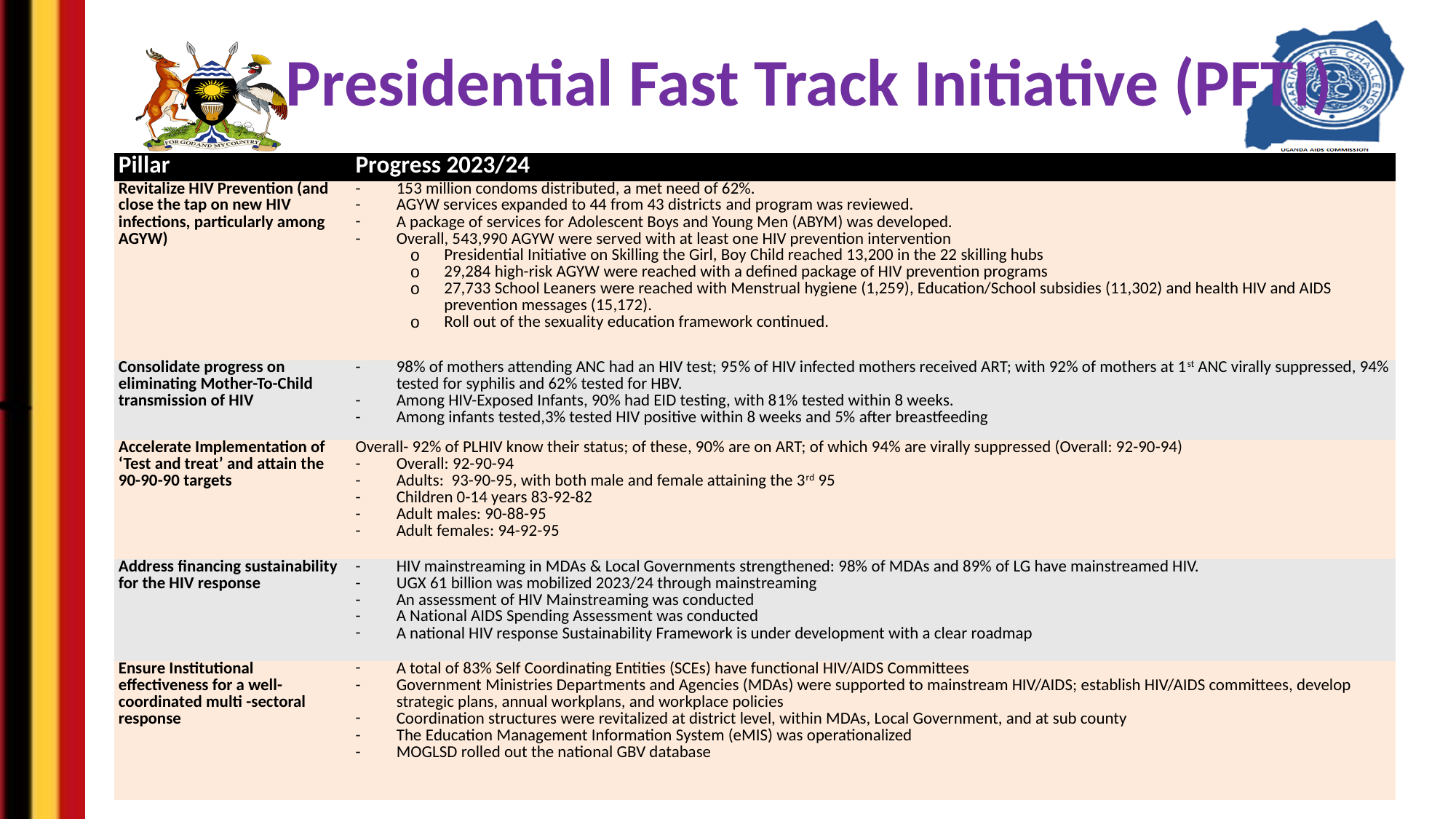

# Presidential Fast Track Initiative (PFTI)
| Pillar | Progress 2023/24 |
| --- | --- |
| Revitalize HIV Prevention (and close the tap on new HIV infections, particularly among AGYW) | 153 million condoms distributed, a met need of 62%. AGYW services expanded to 44 from 43 districts and program was reviewed. A package of services for Adolescent Boys and Young Men (ABYM) was developed. Overall, 543,990 AGYW were served with at least one HIV prevention intervention Presidential Initiative on Skilling the Girl, Boy Child reached 13,200 in the 22 skilling hubs 29,284 high-risk AGYW were reached with a defined package of HIV prevention programs 27,733 School Leaners were reached with Menstrual hygiene (1,259), Education/School subsidies (11,302) and health HIV and AIDS prevention messages (15,172). Roll out of the sexuality education framework continued. |
| Consolidate progress on eliminating Mother-To-Child transmission of HIV | 98% of mothers attending ANC had an HIV test; 95% of HIV infected mothers received ART; with 92% of mothers at 1st ANC virally suppressed, 94% tested for syphilis and 62% tested for HBV. Among HIV-Exposed Infants, 90% had EID testing, with 81% tested within 8 weeks. Among infants tested,3% tested HIV positive within 8 weeks and 5% after breastfeeding |
| Accelerate Implementation of ‘Test and treat’ and attain the 90-90-90 targets | Overall- 92% of PLHIV know their status; of these, 90% are on ART; of which 94% are virally suppressed (Overall: 92-90-94) Overall: 92-90-94 Adults: 93-90-95, with both male and female attaining the 3rd 95 Children 0-14 years 83-92-82 Adult males: 90-88-95 Adult females: 94-92-95 |
| Address financing sustainability for the HIV response | HIV mainstreaming in MDAs & Local Governments strengthened: 98% of MDAs and 89% of LG have mainstreamed HIV. UGX 61 billion was mobilized 2023/24 through mainstreaming An assessment of HIV Mainstreaming was conducted A National AIDS Spending Assessment was conducted A national HIV response Sustainability Framework is under development with a clear roadmap |
| Ensure Institutional effectiveness for a well-coordinated multi -sectoral response | A total of 83% Self Coordinating Entities (SCEs) have functional HIV/AIDS Committees Government Ministries Departments and Agencies (MDAs) were supported to mainstream HIV/AIDS; establish HIV/AIDS committees, develop strategic plans, annual workplans, and workplace policies Coordination structures were revitalized at district level, within MDAs, Local Government, and at sub county The Education Management Information System (eMIS) was operationalized MOGLSD rolled out the national GBV database |